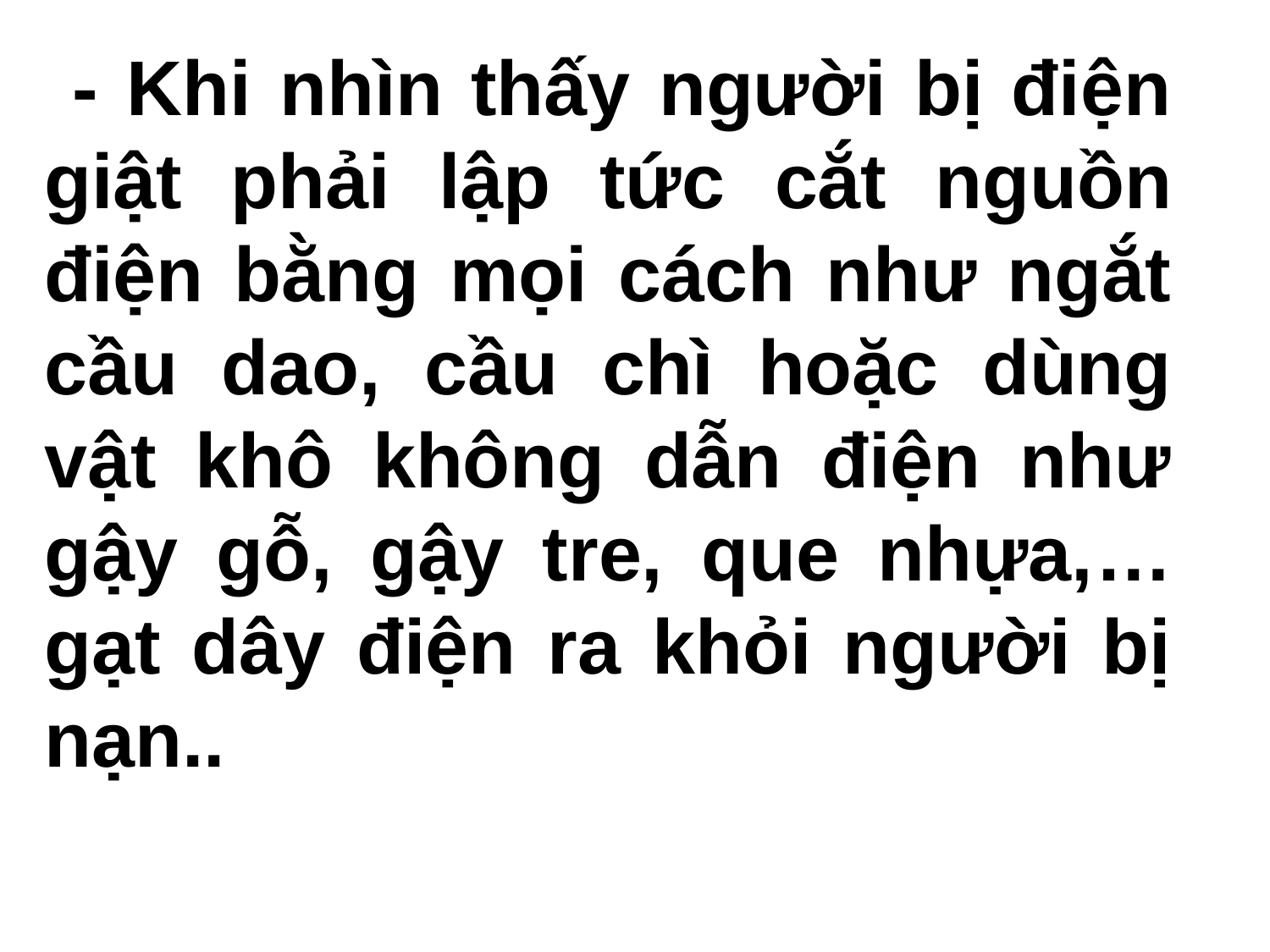

- Khi nhìn thấy người bị điện giật phải lập tức cắt nguồn điện bằng mọi cách như ngắt cầu dao, cầu chì hoặc dùng vật khô không dẫn điện như gậy gỗ, gậy tre, que nhựa,… gạt dây điện ra khỏi người bị nạn..
- Tuyệt đối không chạm tay vào chỗ hở của đường dây hoặc các bộ phận kim loại nghi là có điện.
- Không cầm các vật bằng kim loại cắm vào ổ lấy điện.
 - Khi phát hiện thấy dây điện bị đứt hoặc bị hở, cần tránh xa và báo cho người lớn biết.
 - Khi nhìn thấy người bị điện giật phải lập tức cắt nguồn điện bằng mọi cách như ngắt cầu dao, cầu chì hoặc dùng vật khô không dẫn điện như gậy gỗ, gậy tre, que nhựa,… gạt dây điện ra khỏi người bị nạn..